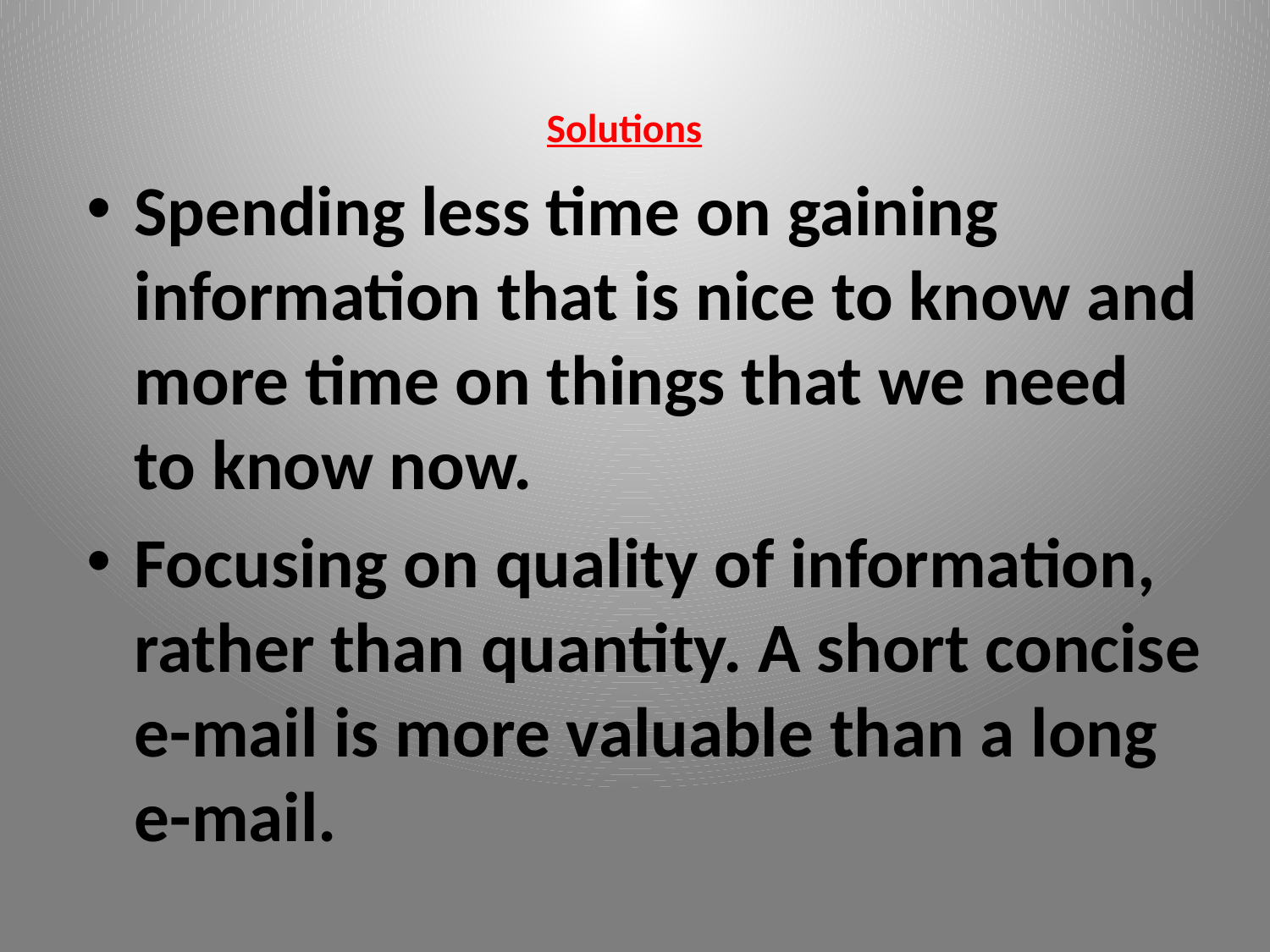

# Solutions
Spending less time on gaining information that is nice to know and more time on things that we need to know now.
Focusing on quality of information, rather than quantity. A short concise e-mail is more valuable than a long e-mail.